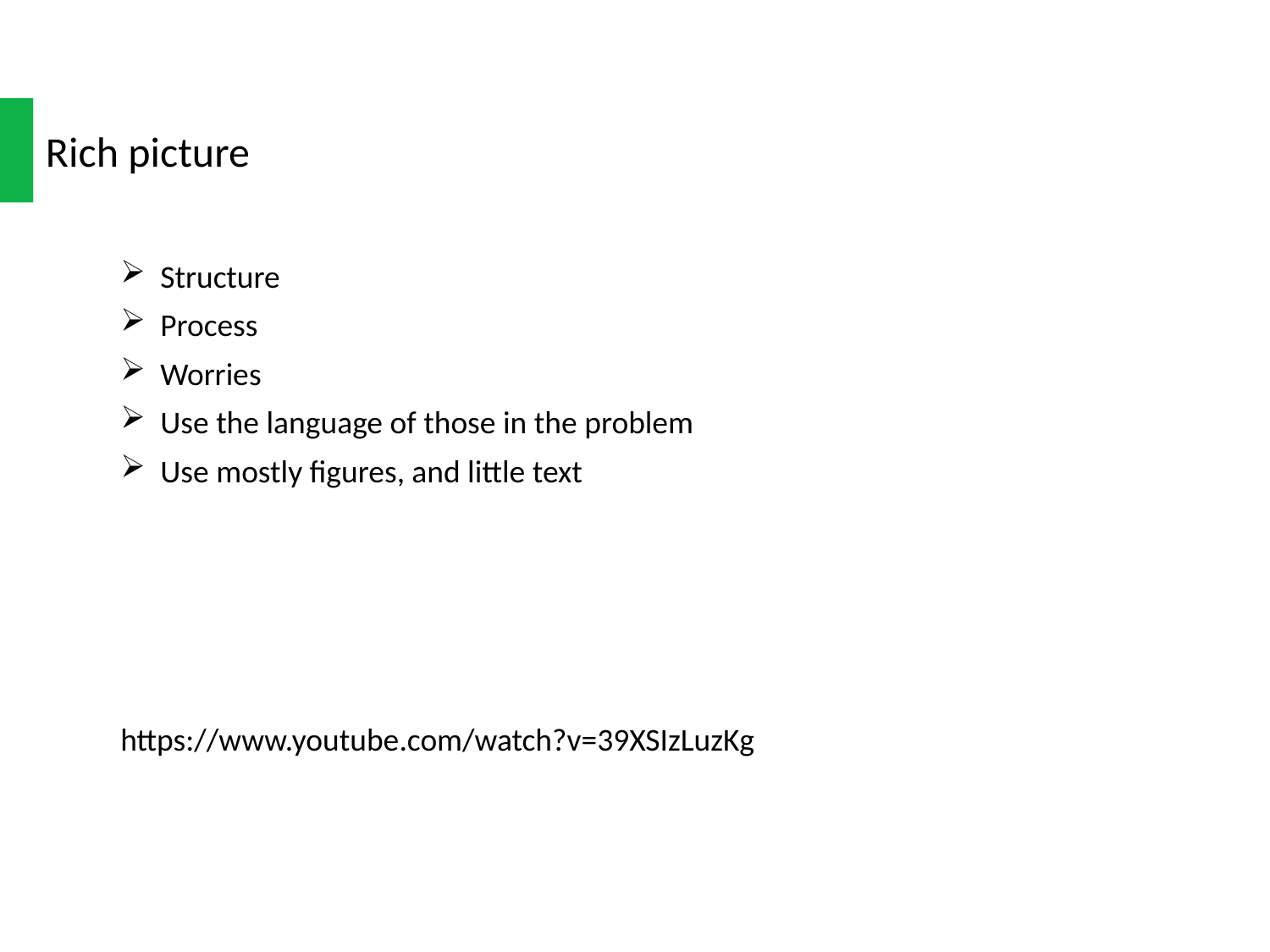

Rich picture
Structure
Process
Worries
Use the language of those in the problem
Use mostly figures, and little text

https://www.youtube.com/watch?v=39XSIzLuzKg